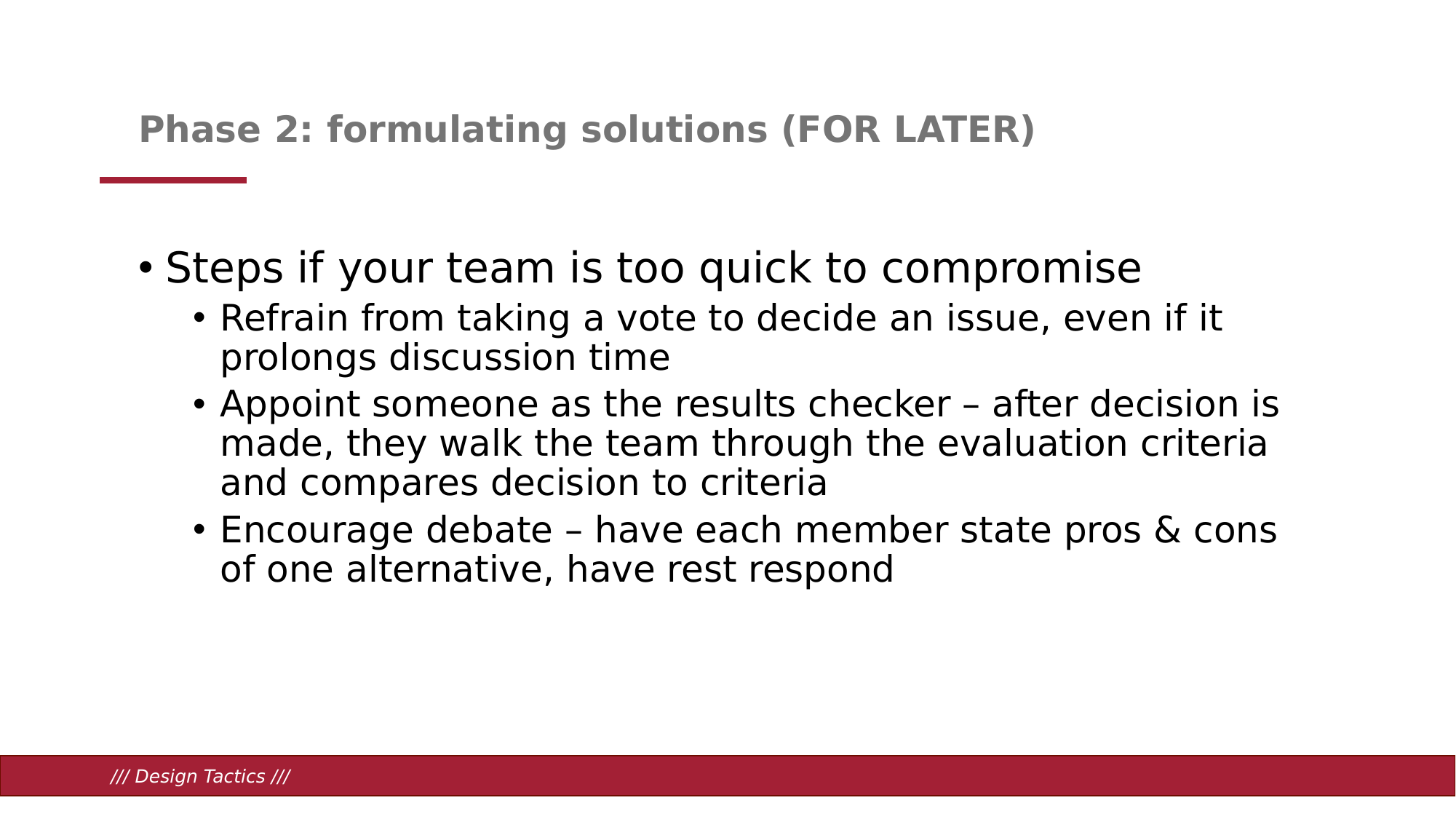

# Phase 2: formulating solutions (FOR LATER)
Steps if your team is too quick to compromise
Refrain from taking a vote to decide an issue, even if it prolongs discussion time
Appoint someone as the results checker – after decision is made, they walk the team through the evaluation criteria and compares decision to criteria
Encourage debate – have each member state pros & cons of one alternative, have rest respond